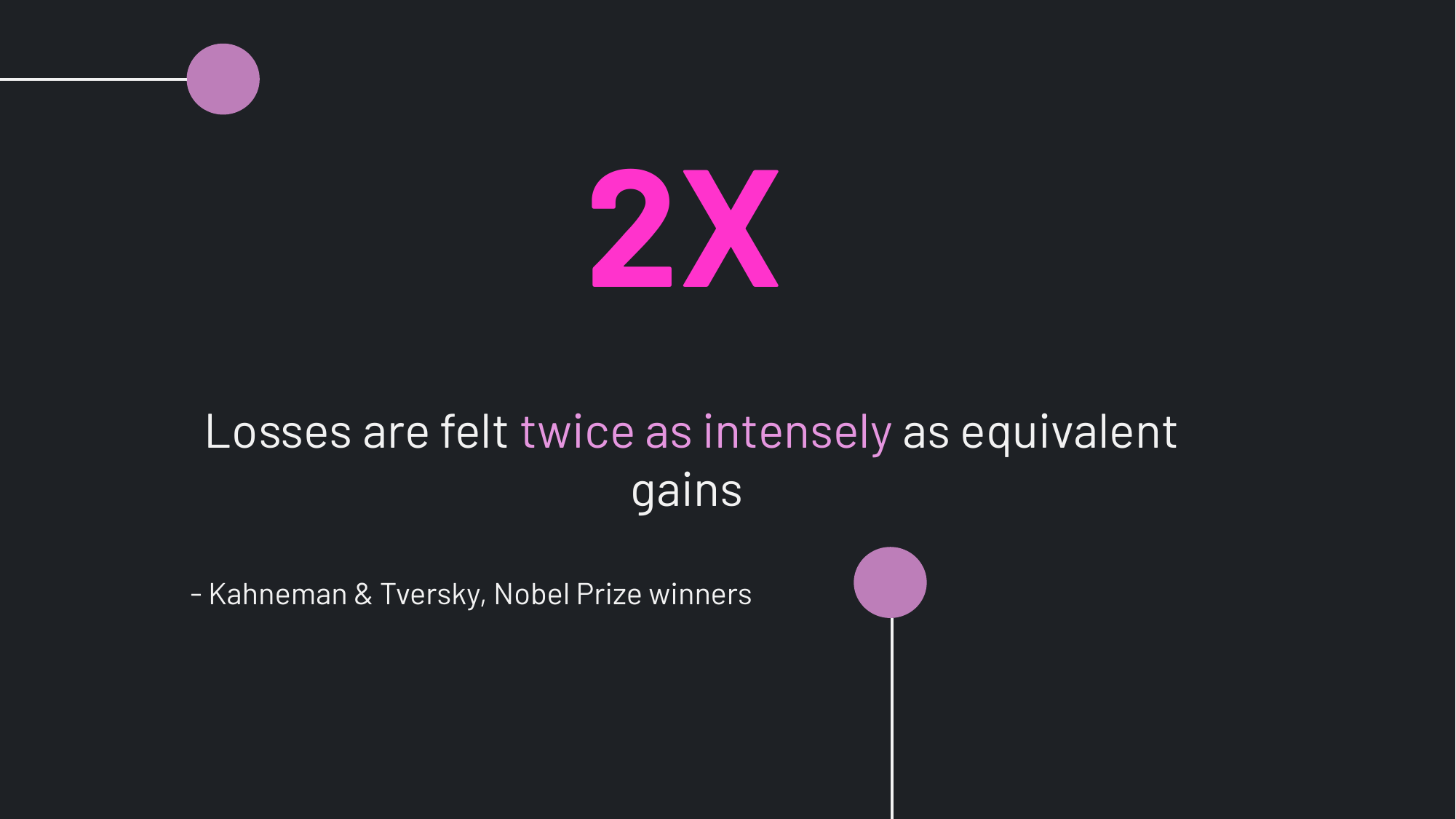

2X
Losses are felt twice as intensely as equivalent gains

- Kahneman & Tversky, Nobel Prize winners